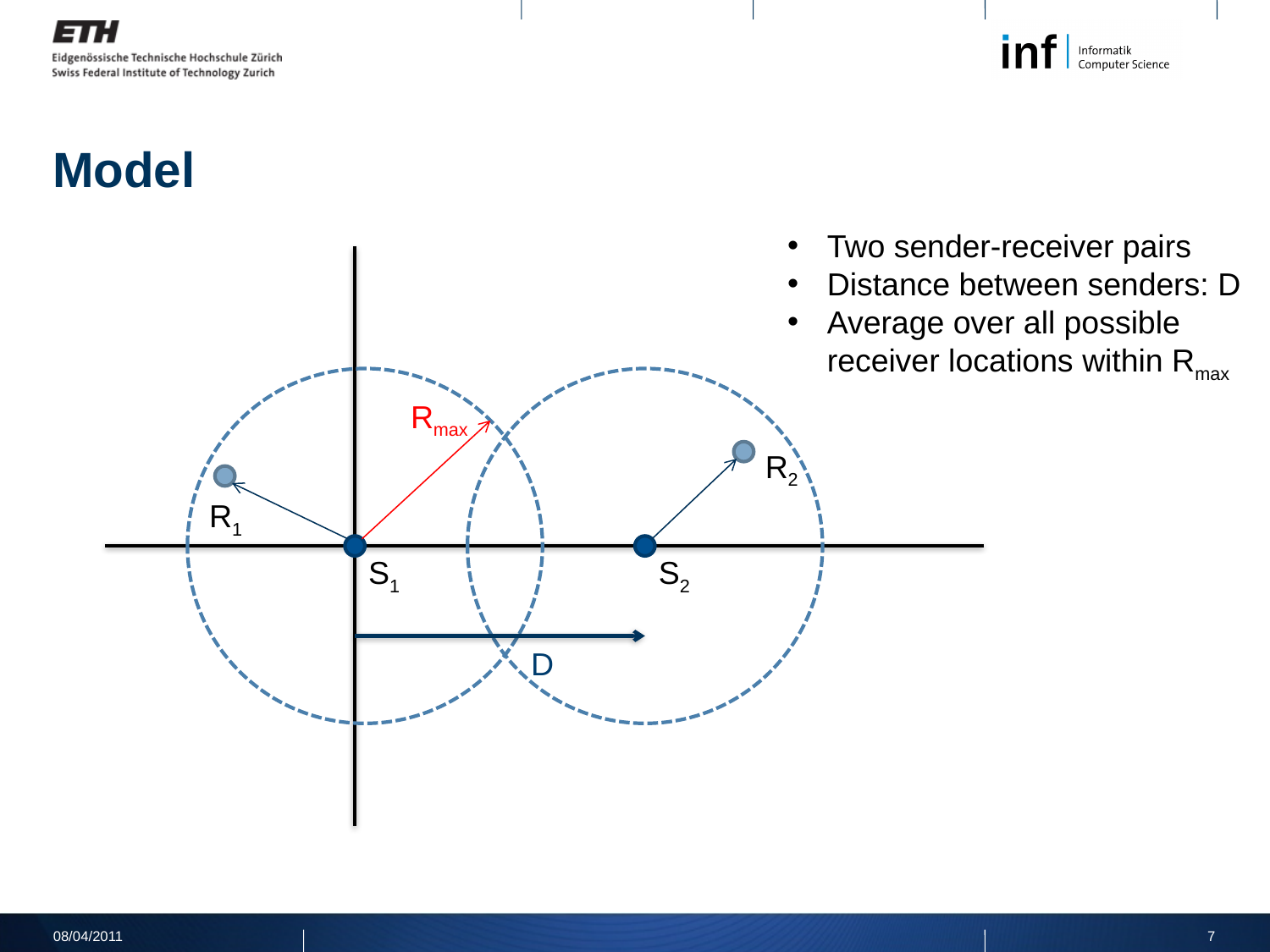

# Model
Two sender-receiver pairs
Distance between senders: D
Average over all possible
receiver locations within Rmax

Rmax
R2

R1

S1
S2
D
08/04/2011
7